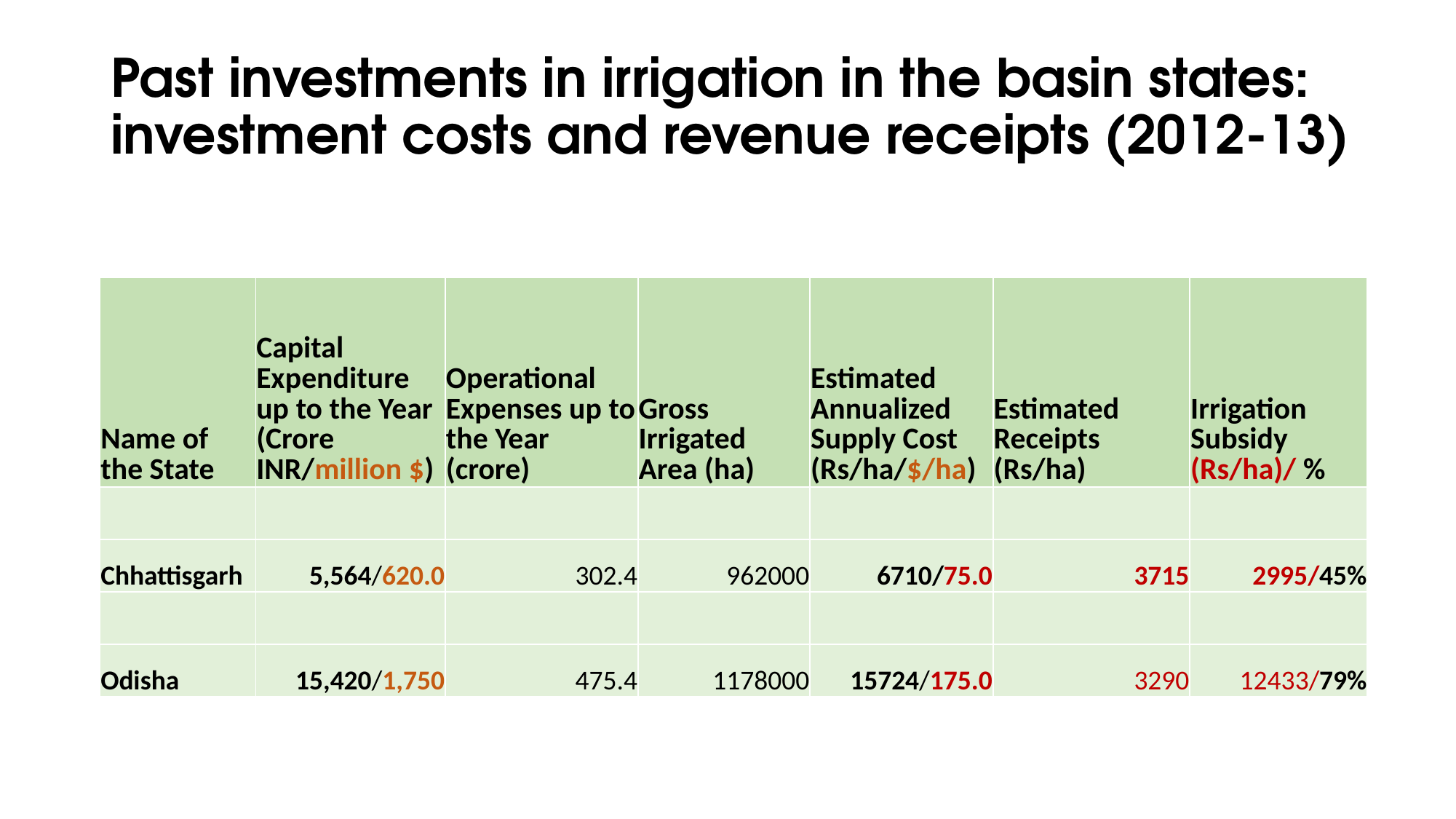

# Past investments in irrigation in the basin states: investment costs and revenue receipts (2012-13)
| Name of the State | Capital Expenditure up to the Year (Crore INR/million $) | Operational Expenses up to the Year (crore) | Gross Irrigated Area (ha) | Estimated Annualized Supply Cost (Rs/ha/$/ha) | Estimated Receipts (Rs/ha) | Irrigation Subsidy (Rs/ha)/ % |
| --- | --- | --- | --- | --- | --- | --- |
|  |  |  |  |  |  |  |
| Chhattisgarh | 5,564/620.0 | 302.4 | 962000 | 6710/75.0 | 3715 | 2995/45% |
|  |  |  |  |  |  |  |
| Odisha | 15,420/1,750 | 475.4 | 1178000 | 15724/175.0 | 3290 | 12433/79% |